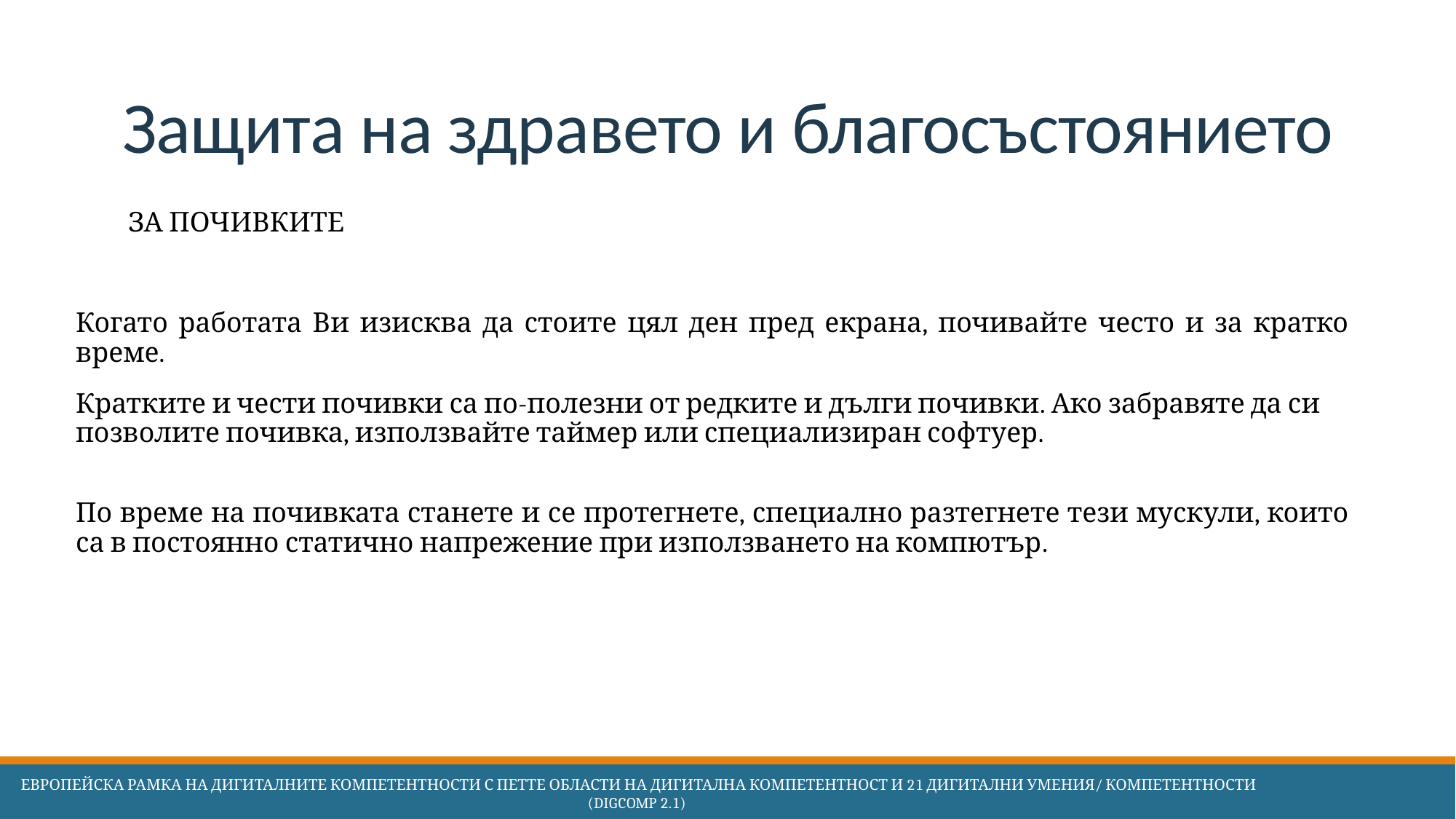

# Защита на здравето и благосъстоянието
ЗА ПОЧИВКИТЕ

Когато работата Ви изисква да стоите цял ден пред екрана, почивайте често и за кратко време.
Кратките и чести почивки са по-полезни от редките и дълги почивки. Ако забравяте да си позволите почивка, използвайте таймер или специализиран софтуер.
По време на почивката станете и се протегнете, специално разтегнете тези мускули, които са в постоянно статично напрежение при използването на компютър.
 Европейска Рамка на дигиталните компетентности с петте области на дигитална компетентност и 21 дигитални умения/ компетентности (DigComp 2.1)